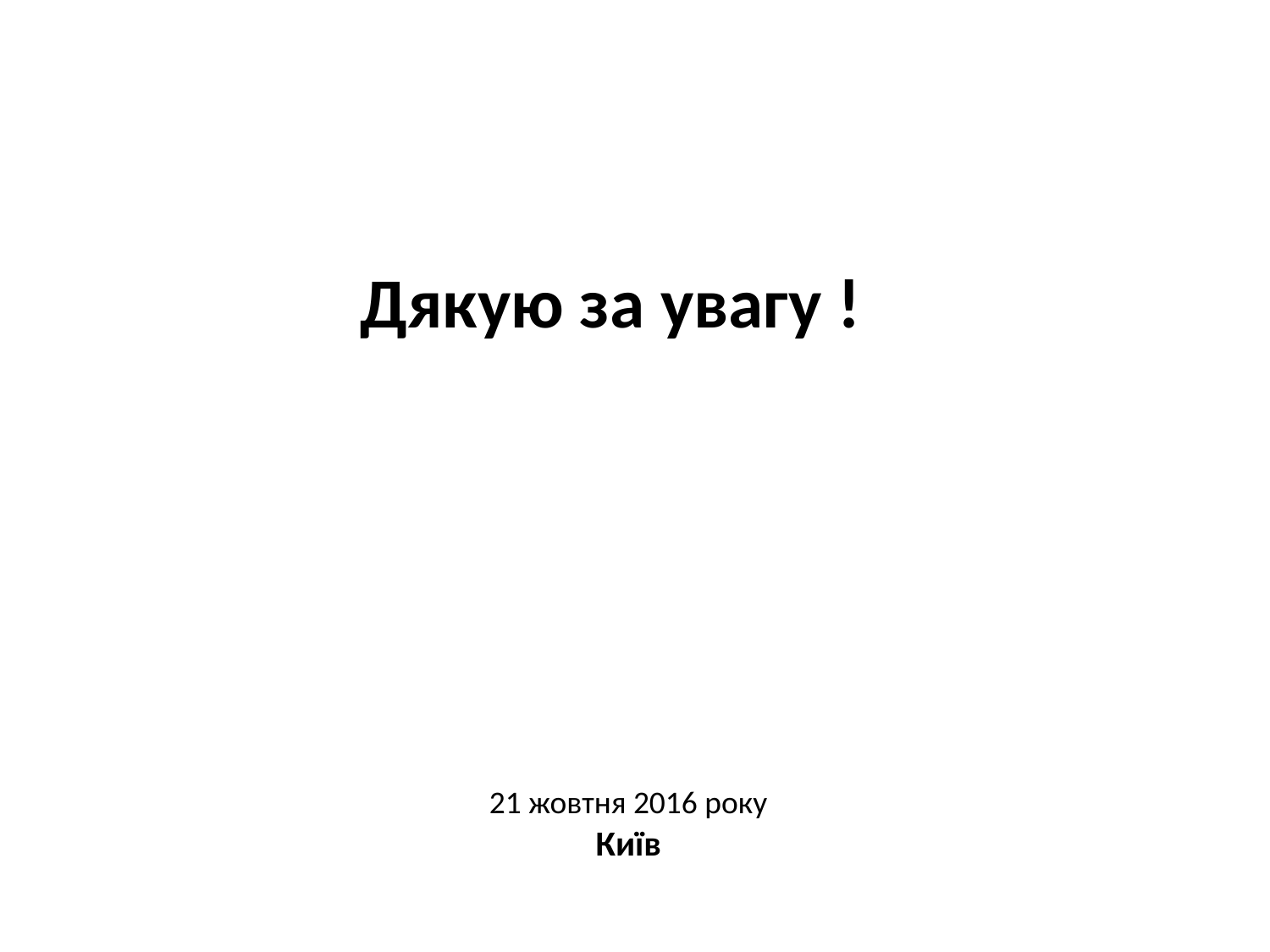

Дякую за увагу !
21 жовтня 2016 року
Київ